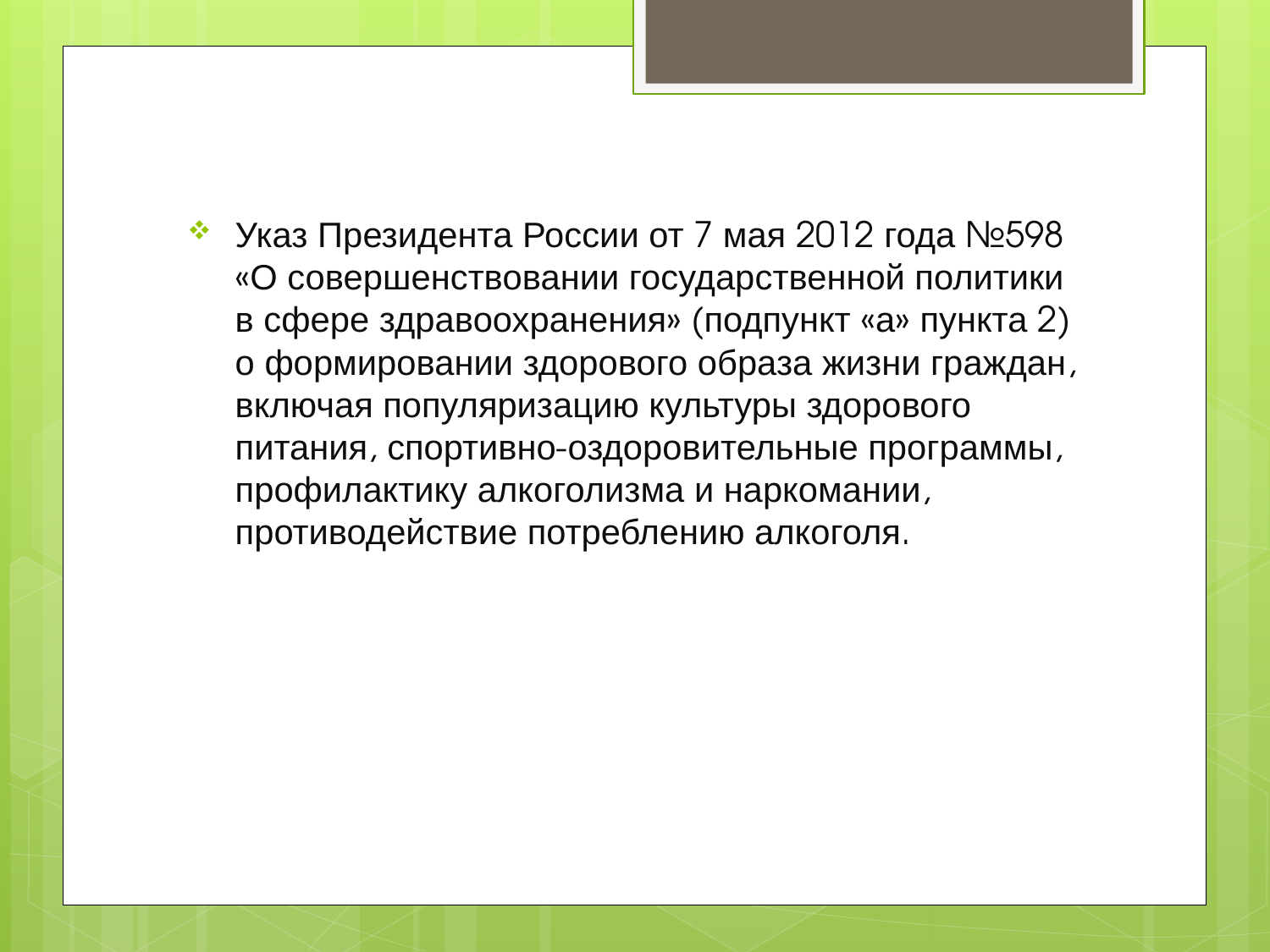

Указ Президента России от 7 мая 2012 года №598 «О совершенствовании государственной политики в сфере здравоохранения» (подпункт «а» пункта 2) о формировании здорового образа жизни граждан, включая популяризацию культуры здорового питания, спортивно-оздоровительные программы, профилактику алкоголизма и наркомании, противодействие потреблению алкоголя.